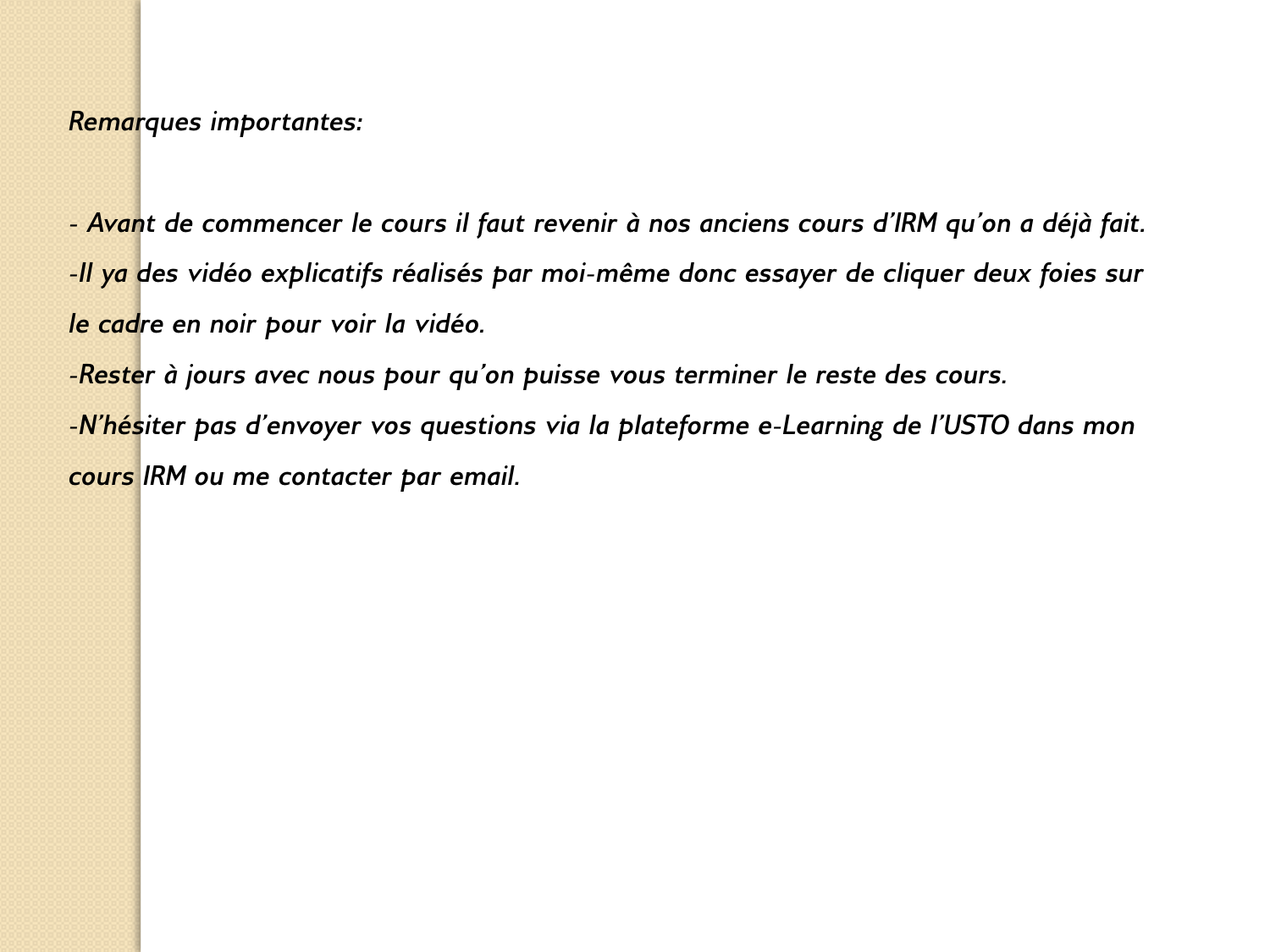

Remarques importantes:

- Avant de commencer le cours il faut revenir à nos anciens cours d’IRM qu’on a déjà fait.
-Il ya des vidéo explicatifs réalisés par moi-même donc essayer de cliquer deux foies sur
le cadre en noir pour voir la vidéo.
-Rester à jours avec nous pour qu’on puisse vous terminer le reste des cours.
-N’hésiter pas d’envoyer vos questions via la plateforme e-Learning de l’USTO dans mon
cours IRM ou me contacter par email.